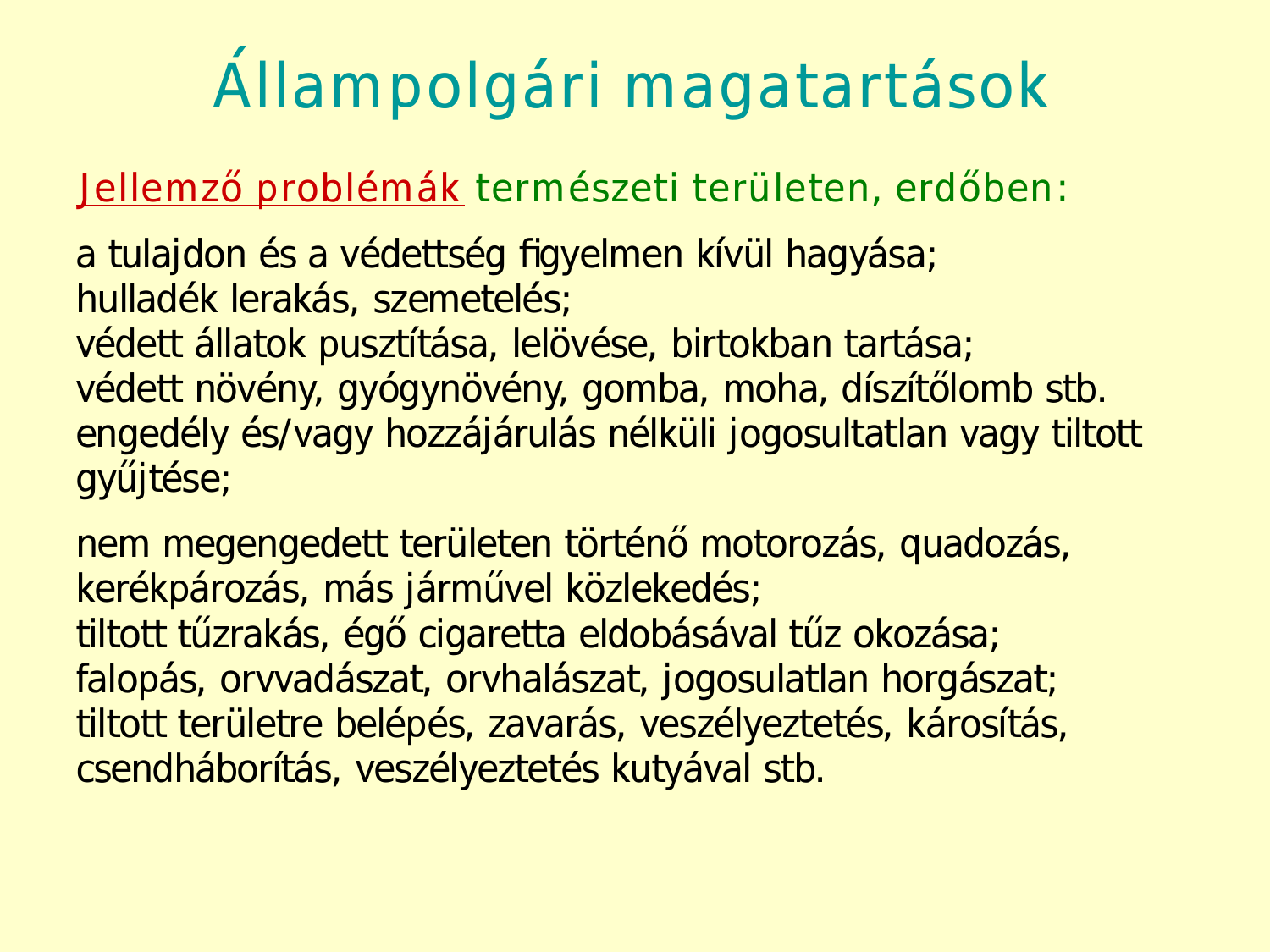

# Állampolgári magatartások
Jellemző problémák természeti területen, erdőben:

a tulajdon és a védettség figyelmen kívül hagyása;
hulladék lerakás, szemetelés;
védett állatok pusztítása, lelövése, birtokban tartása;
védett növény, gyógynövény, gomba, moha, díszítőlomb stb.
engedély és/vagy hozzájárulás nélküli jogosultatlan vagy tiltott
gyűjtése;

nem megengedett területen történő motorozás, quadozás,
kerékpározás, más járművel közlekedés;
tiltott tűzrakás, égő cigaretta eldobásával tűz okozása;
falopás, orvvadászat, orvhalászat, jogosulatlan horgászat;
tiltott területre belépés, zavarás, veszélyeztetés, károsítás,
csendháborítás, veszélyeztetés kutyával stb.